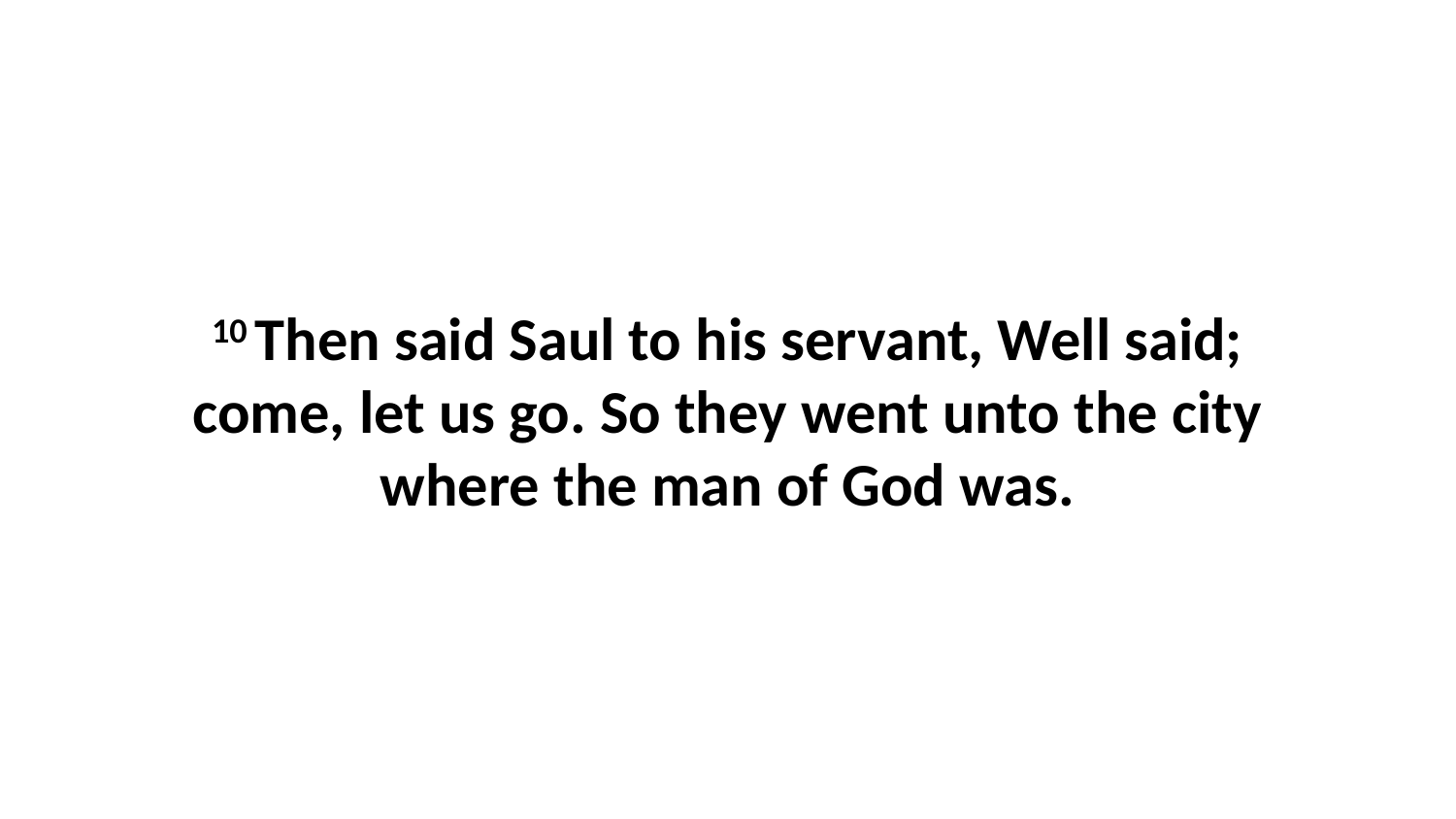

10 Then said Saul to his servant, Well said; come, let us go. So they went unto the city where the man of God was.